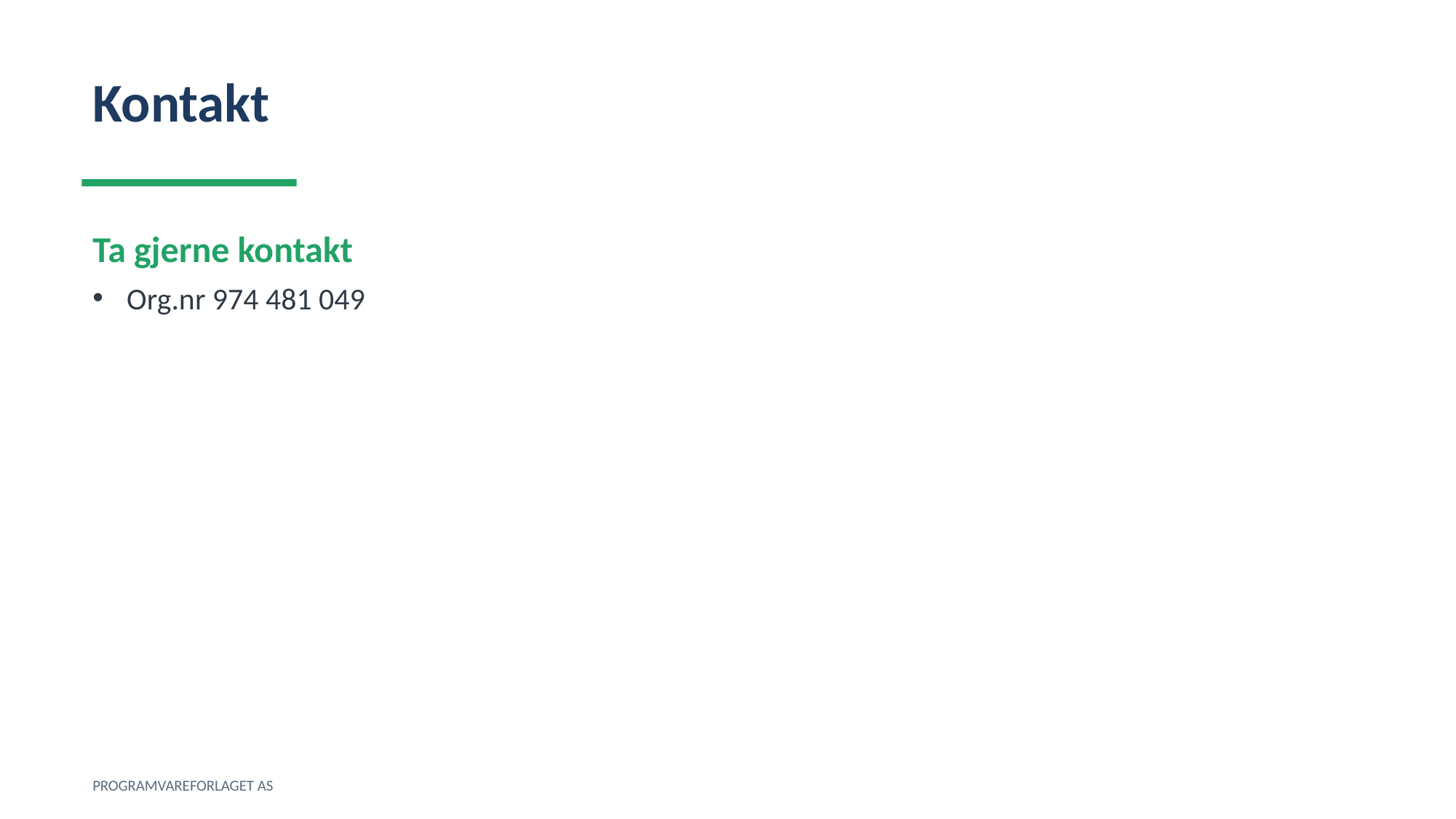

Kontakt

Ta gjerne kontakt
Org.nr 974 481 049
PROGRAMVAREFORLAGET AS